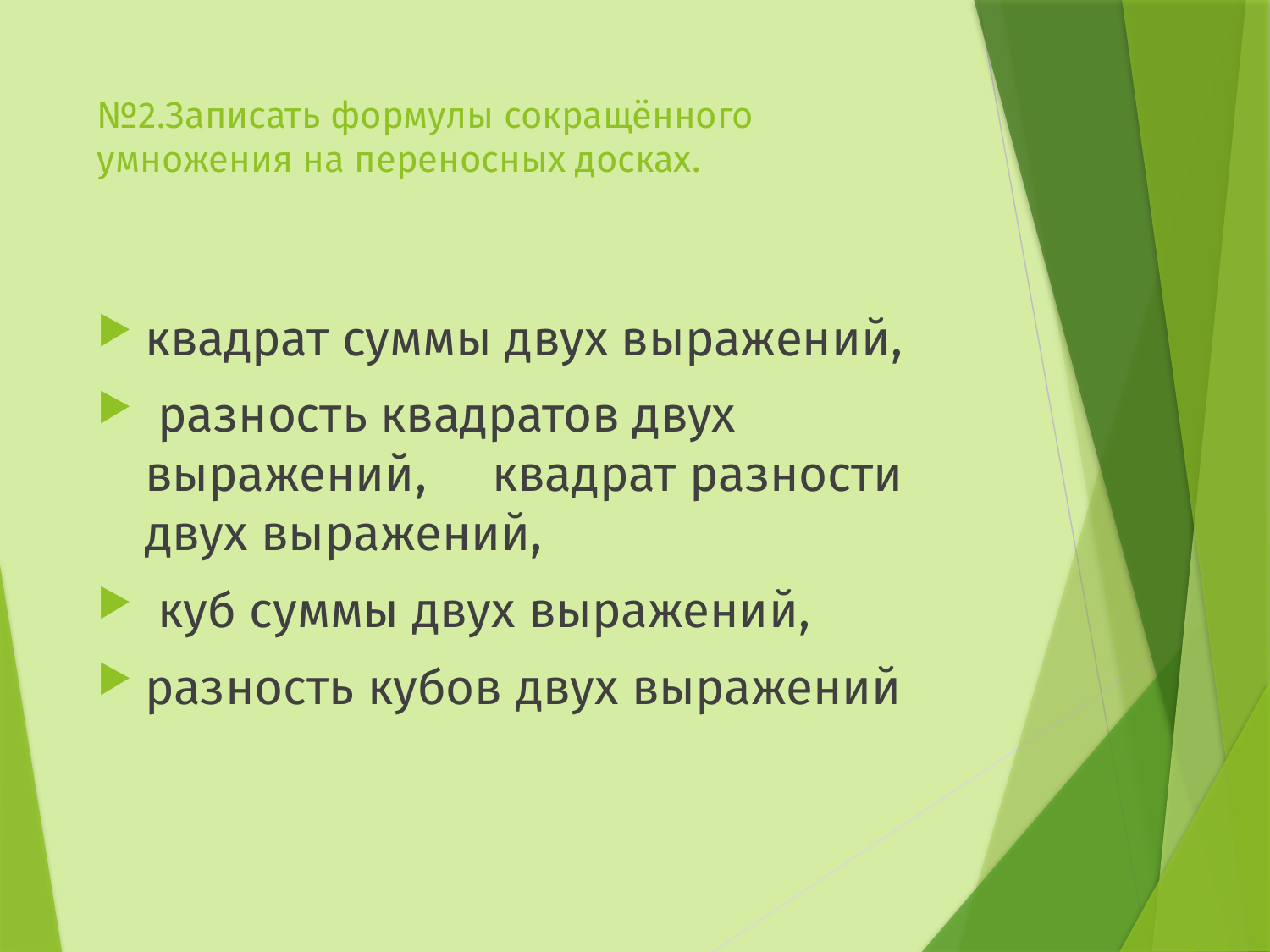

# №2.Записать формулы сокращённого умножения на переносных досках.
квадрат суммы двух выражений,
 разность квадратов двух выражений,     квадрат разности двух выражений,
 куб суммы двух выражений,
разность кубов двух выражений